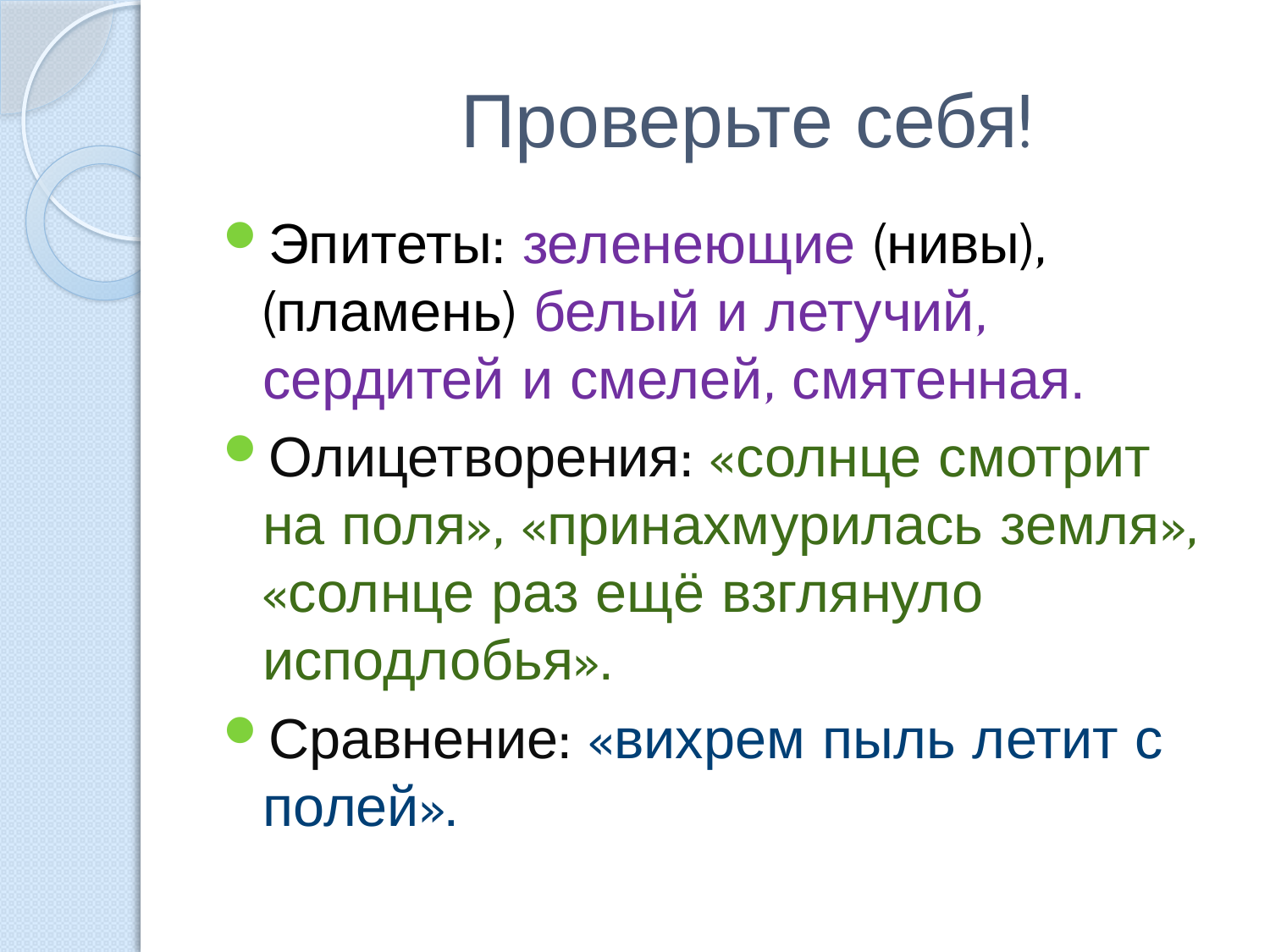

# Проверьте себя!
Эпитеты: зеленеющие (нивы), (пламень) белый и летучий, сердитей и смелей, смятенная.
Олицетворения: «солнце смотрит на поля», «принахмурилась земля», «солнце раз ещё взглянуло исподлобья».
Сравнение: «вихрем пыль летит с полей».